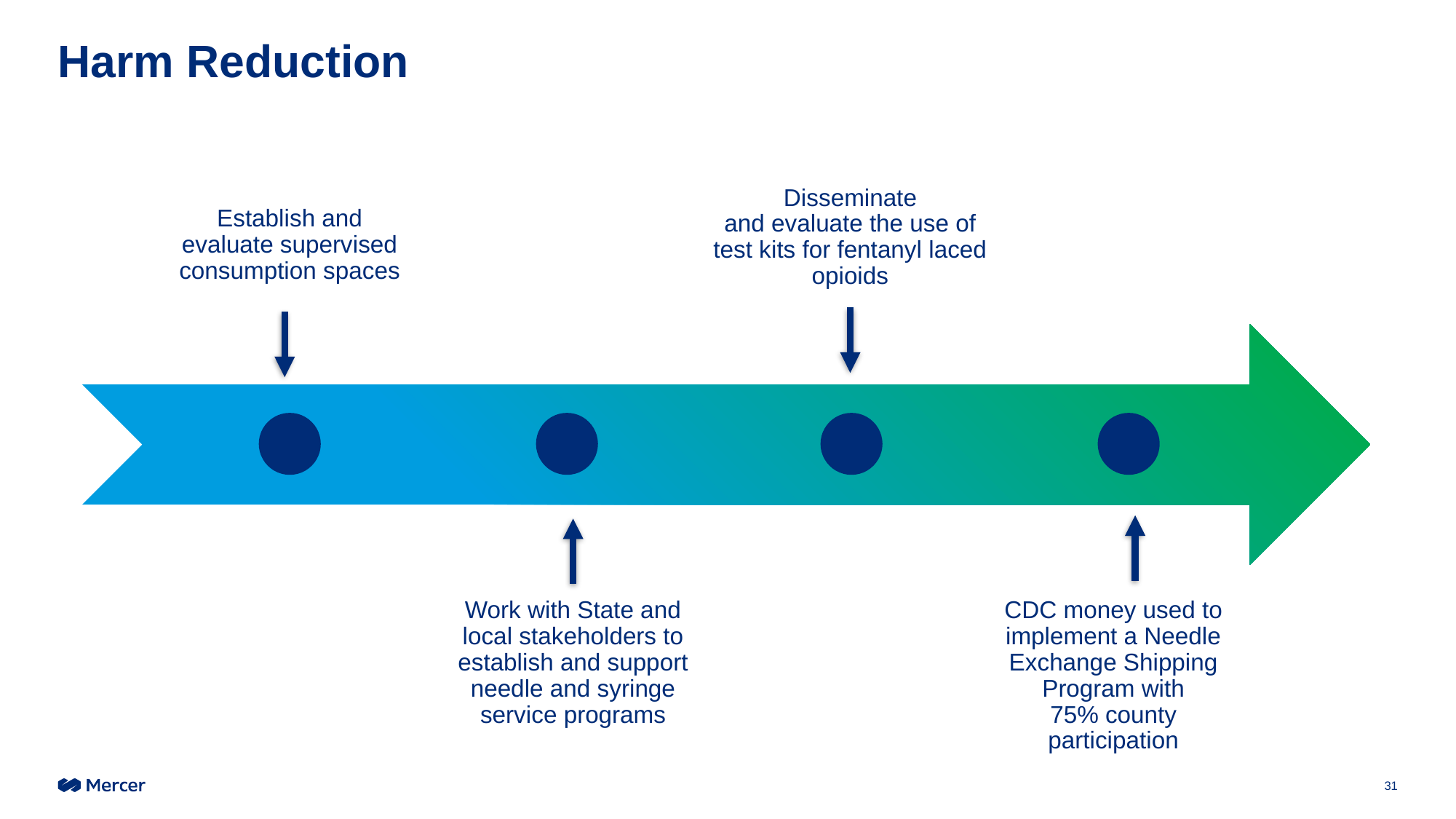

# Harm Reduction

Disseminate and evaluate the use of test kits for fentanyl laced opioids

Establish and evaluate supervised consumption spaces

CDC money used to implement a Needle Exchange Shipping Program with 75% county participation

Work with State and local stakeholders to establish and support needle and syringe service programs
31